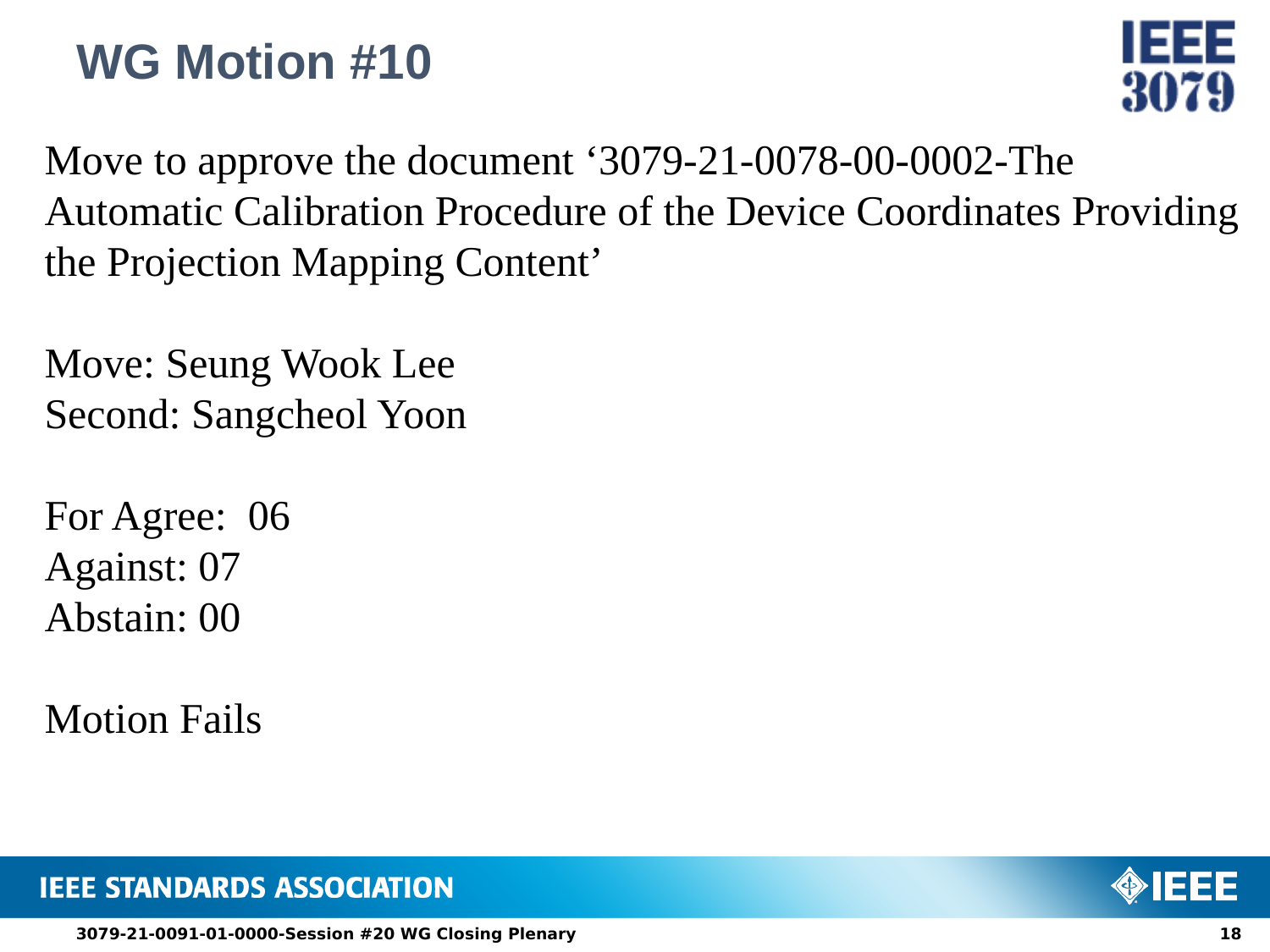

# WG Motion #10
Move to approve the document ‘3079-21-0078-00-0002-The Automatic Calibration Procedure of the Device Coordinates Providing the Projection Mapping Content’

Move: Seung Wook Lee
Second: Sangcheol Yoon

For Agree:  06
Against: 07
Abstain: 00

Motion Fails
3079-21-0091-01-0000-Session #20 WG Closing Plenary
18